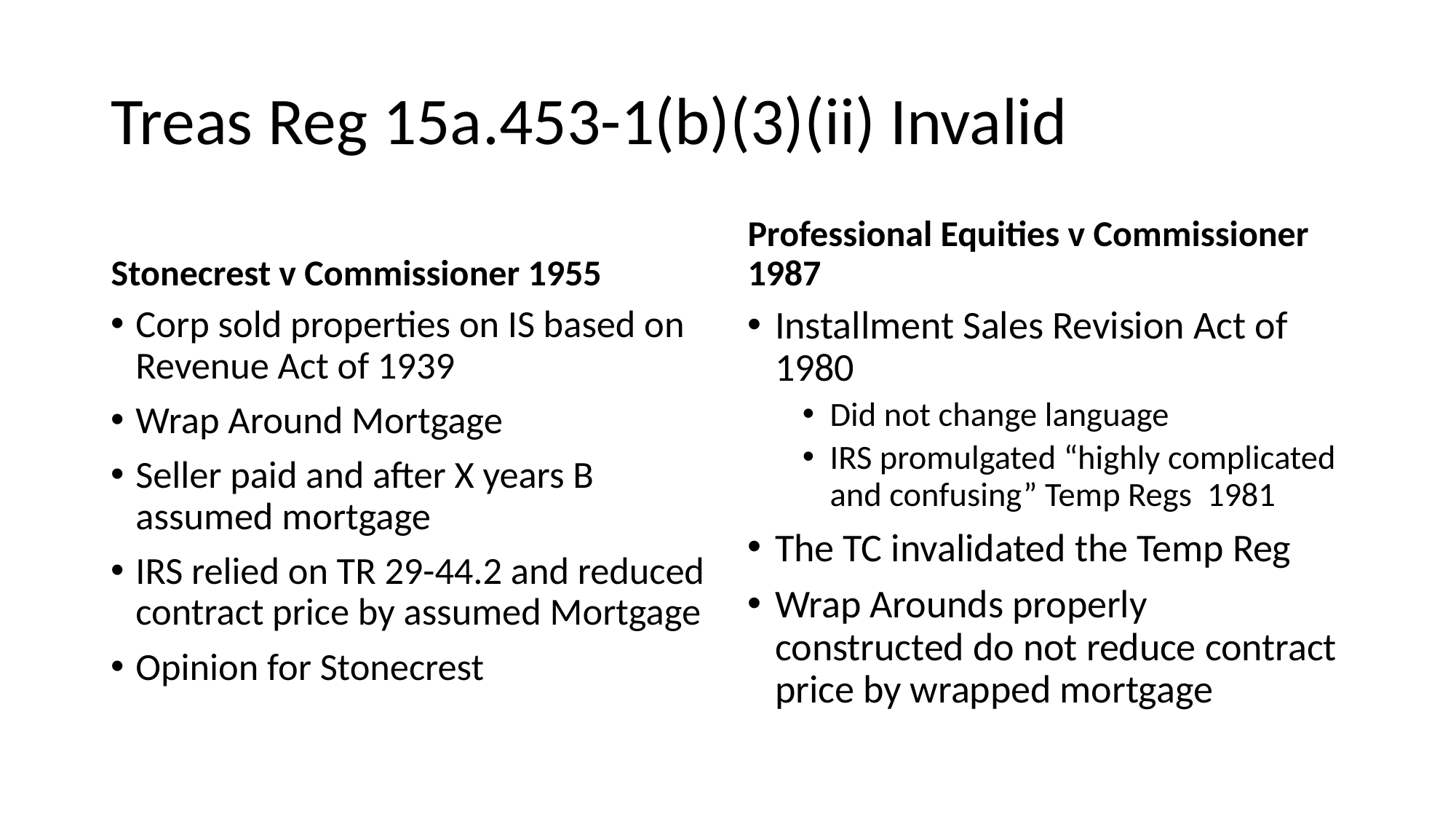

# Treas Reg 15a.453-1(b)(3)(ii) Invalid
Stonecrest v Commissioner 1955
Professional Equities v Commissioner  1987
Corp sold properties on IS based on Revenue Act of 1939
Wrap Around Mortgage
Seller paid and after X years B assumed mortgage
IRS relied on TR 29-44.2 and reduced contract price by assumed Mortgage
Opinion for Stonecrest

Installment Sales Revision Act of 1980
Did not change language
IRS promulgated “highly complicated and confusing” Temp Regs  1981
The TC invalidated the Temp Reg
Wrap Arounds properly constructed do not reduce contract price by wrapped mortgage